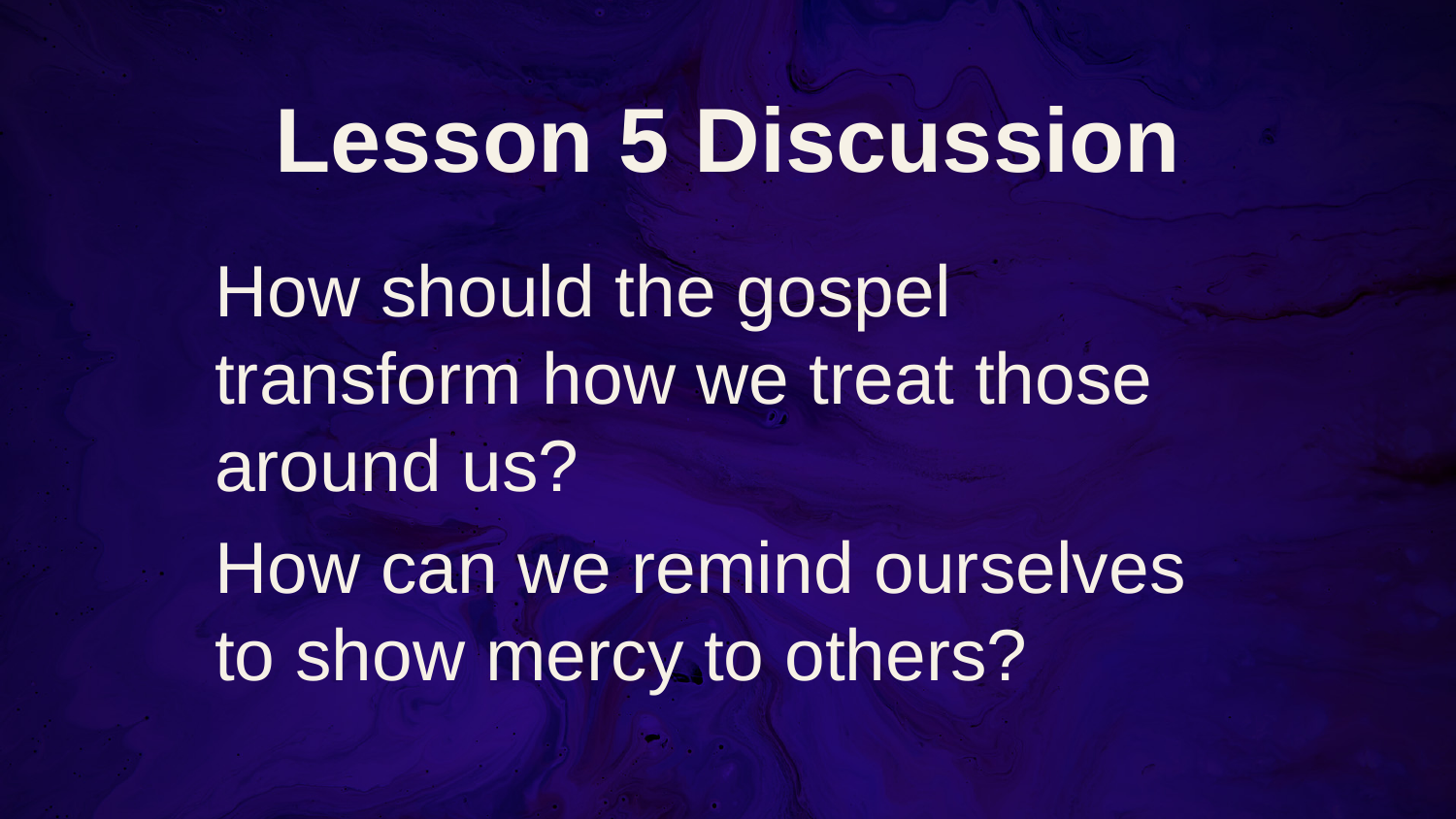

# Lesson 5 Discussion
How should the gospel transform how we treat those around us?
How can we remind ourselves to show mercy to others?